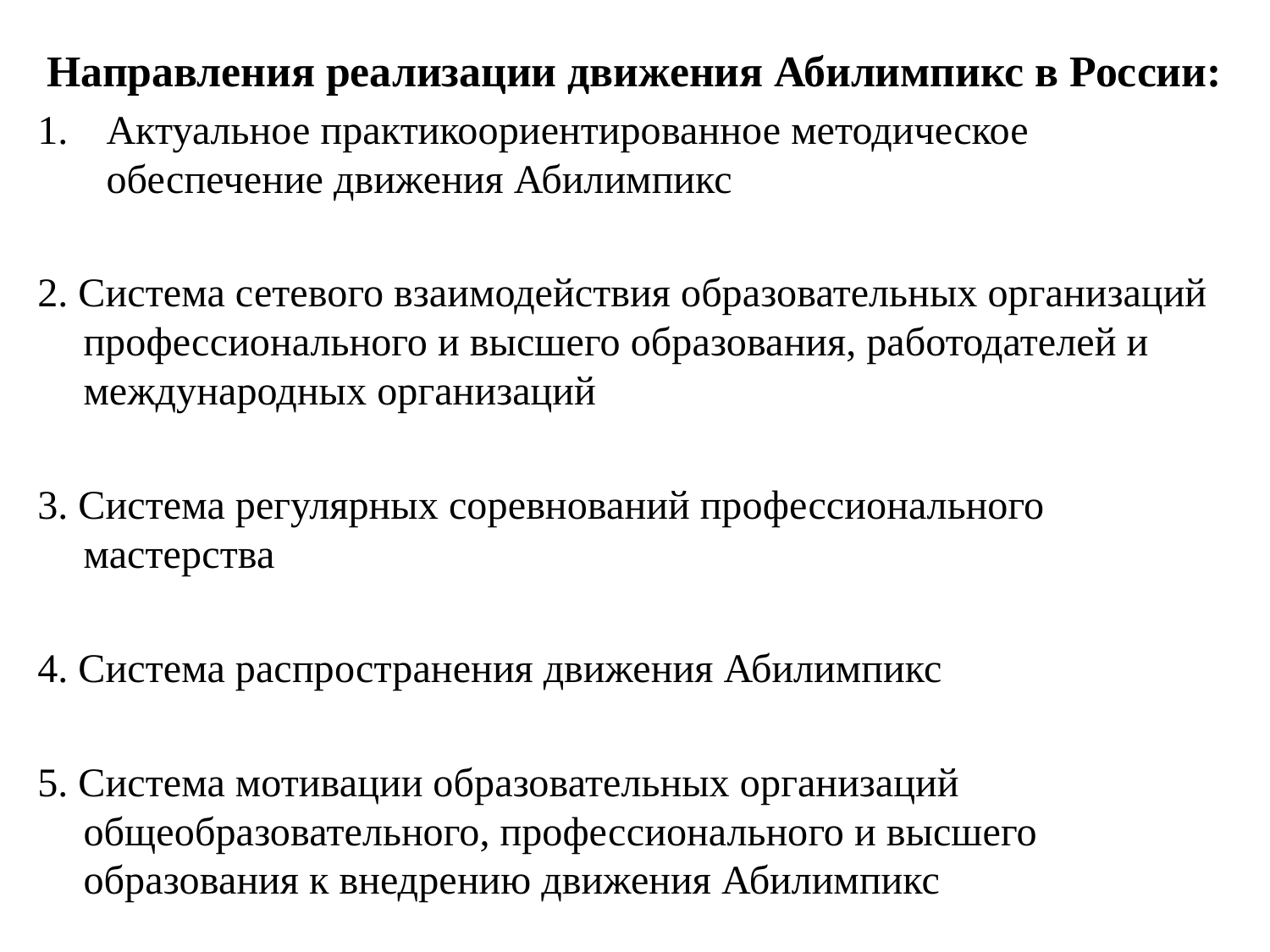

Направления реализации движения Абилимпикс в России:
Актуальное практикоориентированное методическое обеспечение движения Абилимпикс

2. Система сетевого взаимодействия образовательных организаций профессионального и высшего образования, работодателей и международных организаций

3. Система регулярных соревнований профессионального мастерства

4. Система распространения движения Абилимпикс

5. Система мотивации образовательных организаций общеобразовательного, профессионального и высшего образования к внедрению движения Абилимпикс